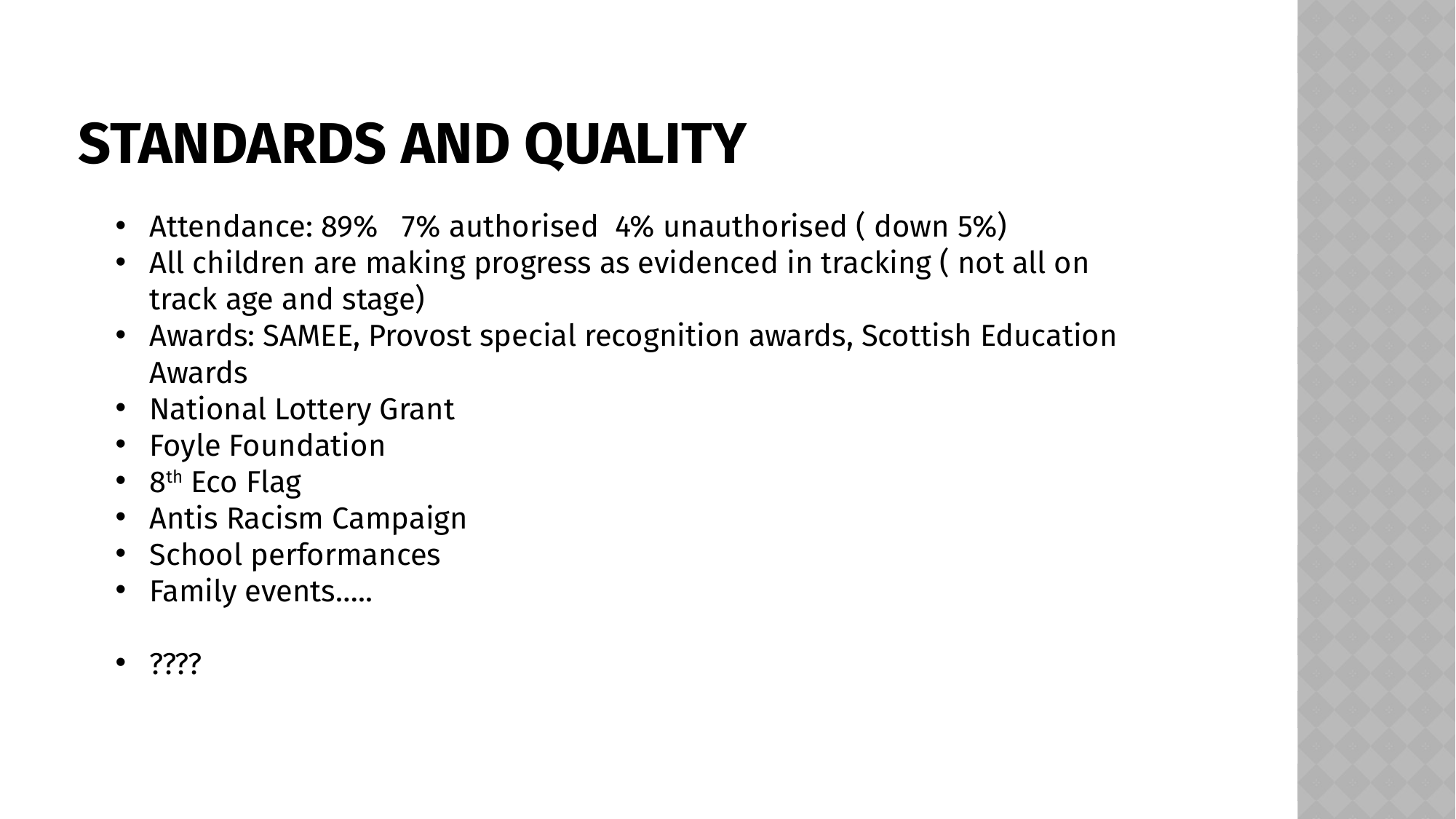

# Standards And Quality
Attendance: 89%   7% authorised  4% unauthorised ( down 5%)
All children are making progress as evidenced in tracking ( not all on track age and stage)
Awards: SAMEE, Provost special recognition awards, Scottish Education Awards
National Lottery Grant
Foyle Foundation
8th Eco Flag
Antis Racism Campaign
School performances
Family events…..

????